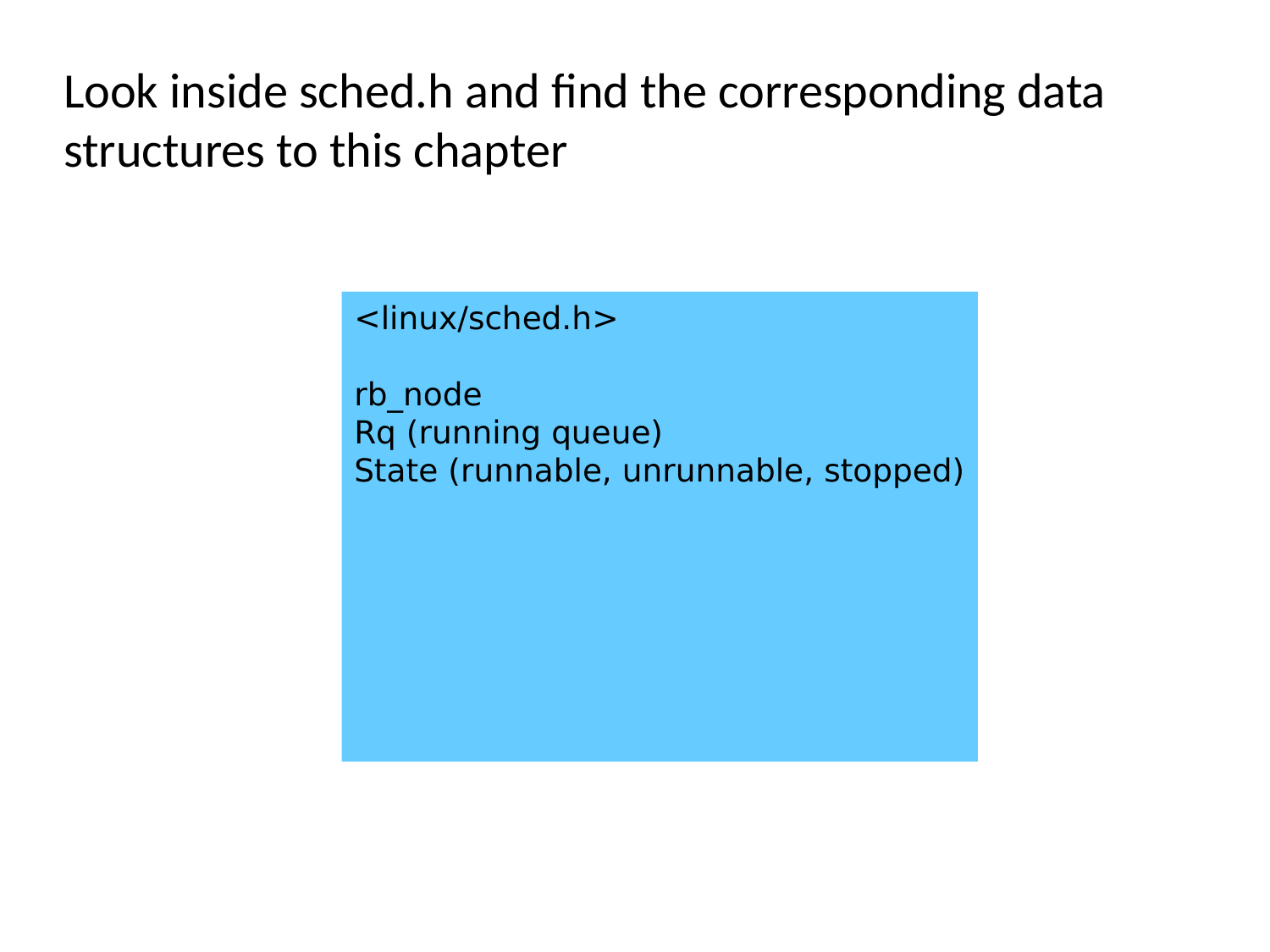

Look inside sched.h and find the corresponding data structures to this chapter
<linux/sched.h>

rb_node
Rq (running queue)
State (runnable, unrunnable, stopped)